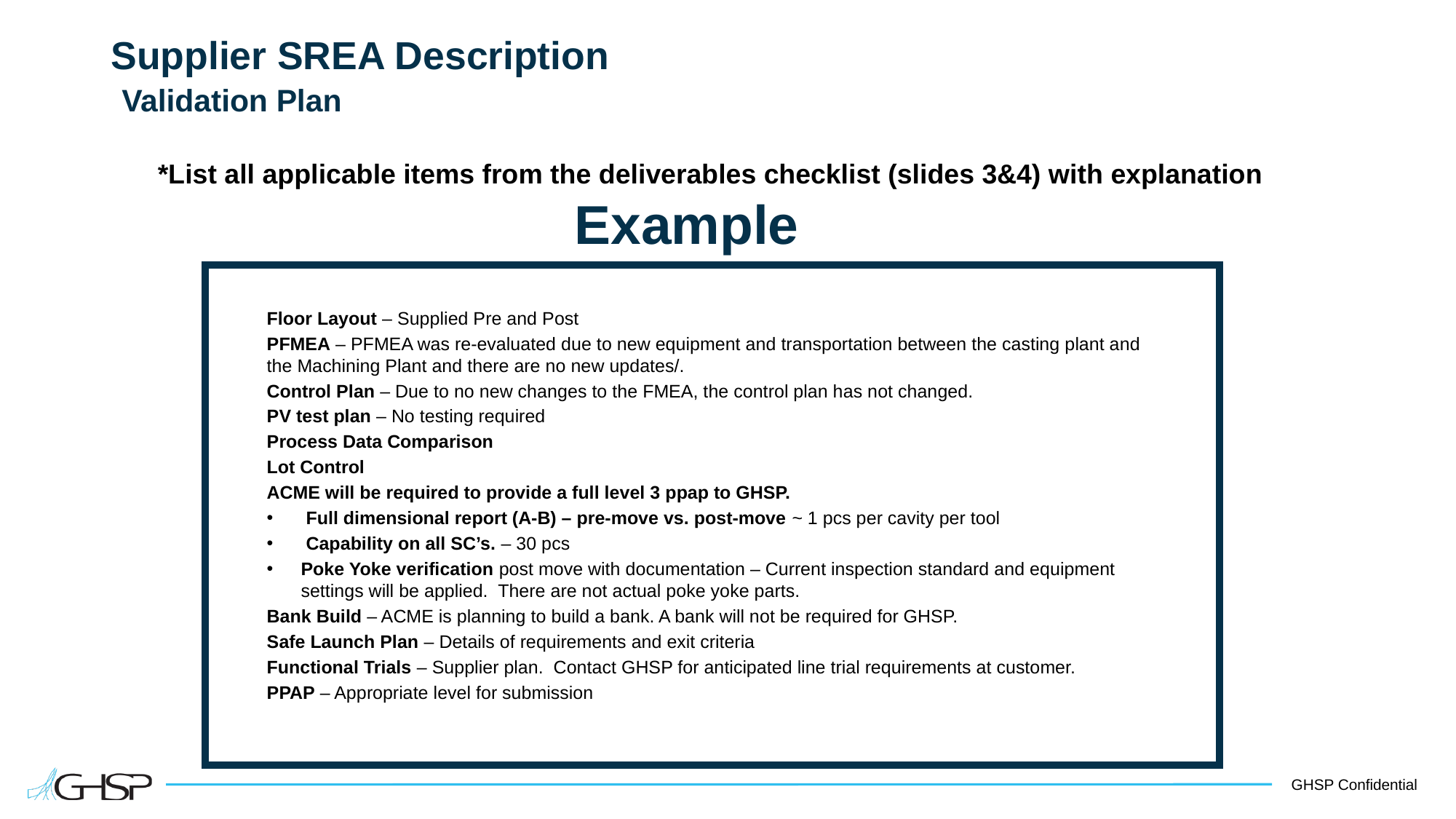

# Supplier SREA Description Validation Plan
*List all applicable items from the deliverables checklist (slides 3&4) with explanation
Example

Floor Layout – Supplied Pre and Post
PFMEA – PFMEA was re-evaluated due to new equipment and transportation between the casting plant and the Machining Plant and there are no new updates/.
Control Plan – Due to no new changes to the FMEA, the control plan has not changed.
PV test plan – No testing required
Process Data Comparison
Lot Control
ACME will be required to provide a full level 3 ppap to GHSP.
 Full dimensional report (A-B) – pre-move vs. post-move ~ 1 pcs per cavity per tool
 Capability on all SC’s. – 30 pcs
Poke Yoke verification post move with documentation – Current inspection standard and equipment settings will be applied.  There are not actual poke yoke parts.
Bank Build – ACME is planning to build a bank. A bank will not be required for GHSP.
Safe Launch Plan – Details of requirements and exit criteria
Functional Trials – Supplier plan.  Contact GHSP for anticipated line trial requirements at customer.
PPAP – Appropriate level for submission